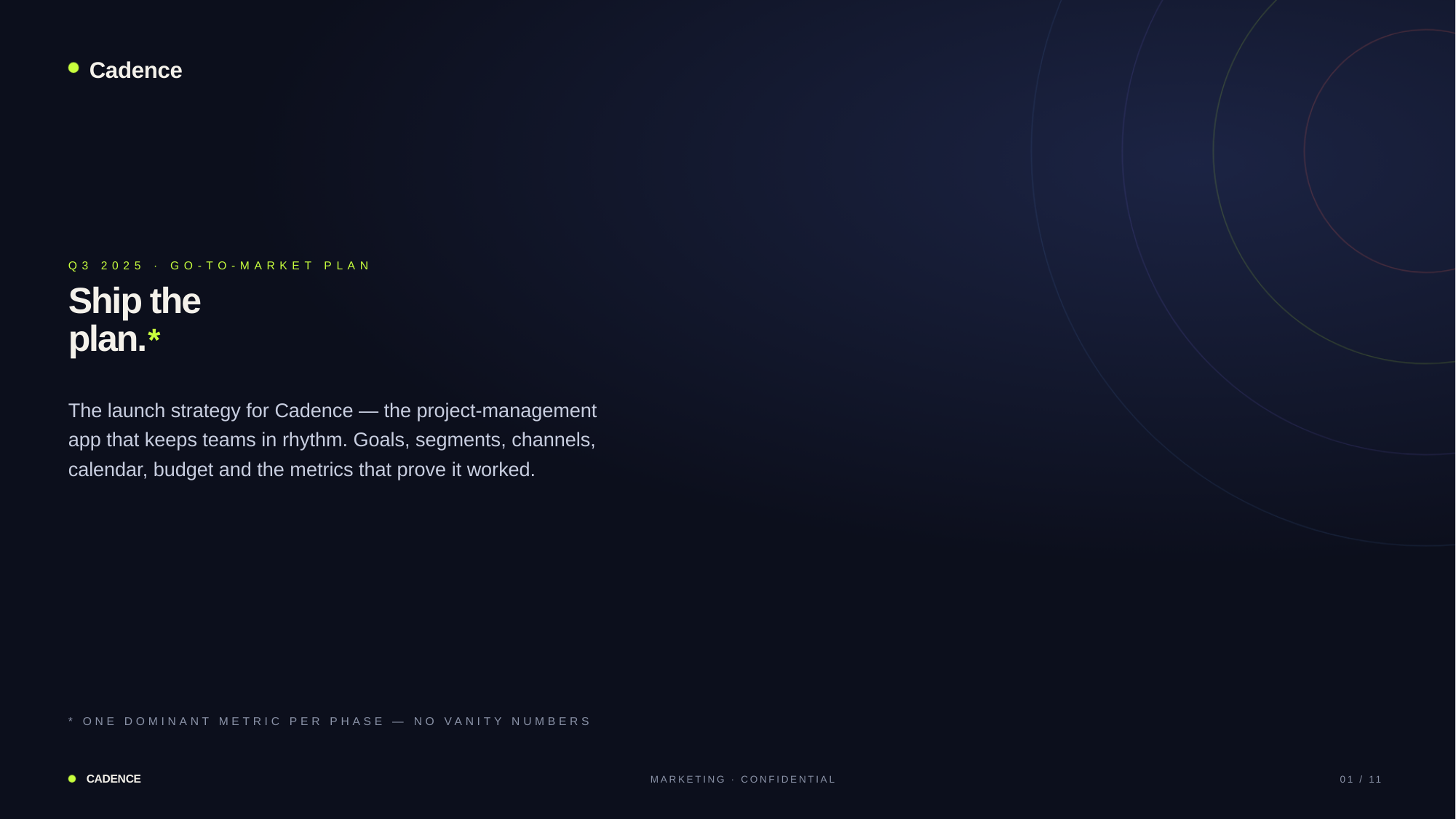

Cadence
Q3 2025 · GO-TO-MARKET PLAN
Ship the
plan.
*
The launch strategy for Cadence — the project-management
app that keeps teams in rhythm. Goals, segments, channels,
calendar, budget and the metrics that prove it worked.
* ONE DOMINANT METRIC PER PHASE — NO VANITY NUMBERS
CADENCE
MARKETING · CONFIDENTIAL
01 / 11